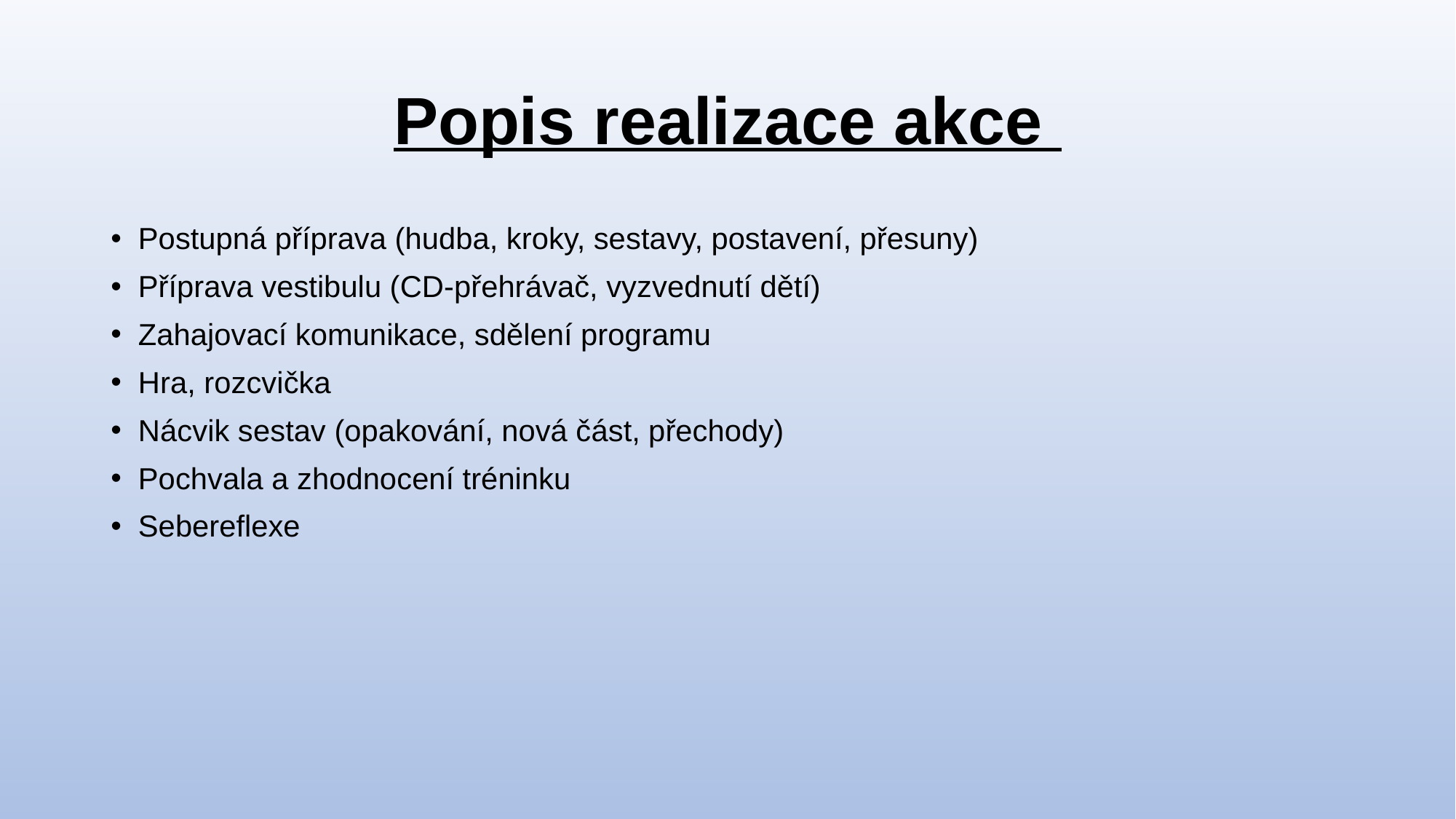

# Popis realizace akce
Postupná příprava (hudba, kroky, sestavy, postavení, přesuny)
Příprava vestibulu (CD-přehrávač, vyzvednutí dětí)
Zahajovací komunikace, sdělení programu
Hra, rozcvička
Nácvik sestav (opakování, nová část, přechody)
Pochvala a zhodnocení tréninku
Sebereflexe